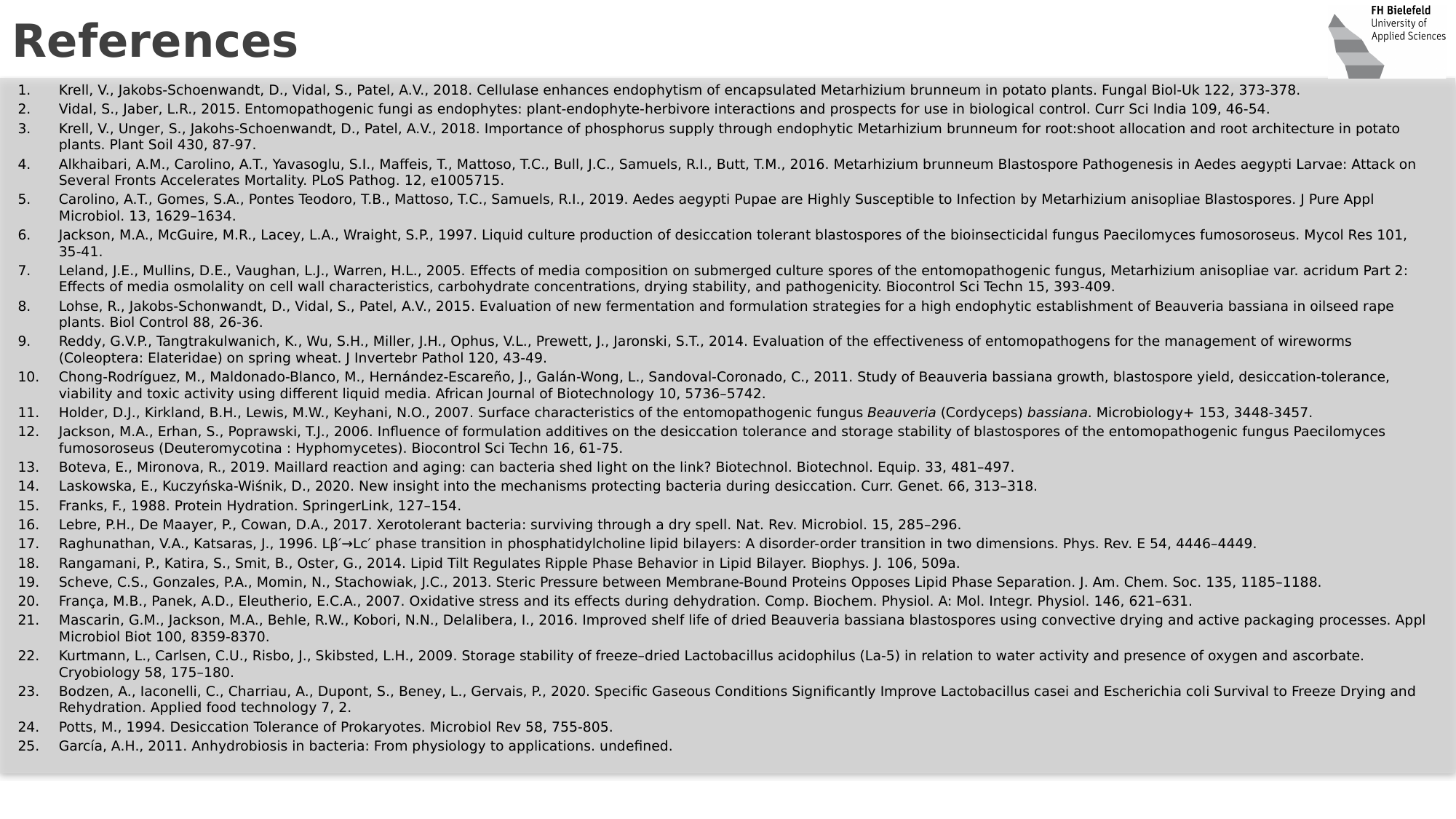

References
Krell, V., Jakobs-Schoenwandt, D., Vidal, S., Patel, A.V., 2018. Cellulase enhances endophytism of encapsulated Metarhizium brunneum in potato plants. Fungal Biol-Uk 122, 373-378.
Vidal, S., Jaber, L.R., 2015. Entomopathogenic fungi as endophytes: plant-endophyte-herbivore interactions and prospects for use in biological control. Curr Sci India 109, 46-54.
Krell, V., Unger, S., Jakohs-Schoenwandt, D., Patel, A.V., 2018. Importance of phosphorus supply through endophytic Metarhizium brunneum for root:shoot allocation and root architecture in potato plants. Plant Soil 430, 87-97.
Alkhaibari, A.M., Carolino, A.T., Yavasoglu, S.I., Maffeis, T., Mattoso, T.C., Bull, J.C., Samuels, R.I., Butt, T.M., 2016. Metarhizium brunneum Blastospore Pathogenesis in Aedes aegypti Larvae: Attack on Several Fronts Accelerates Mortality. PLoS Pathog. 12, e1005715.
Carolino, A.T., Gomes, S.A., Pontes Teodoro, T.B., Mattoso, T.C., Samuels, R.I., 2019. Aedes aegypti Pupae are Highly Susceptible to Infection by Metarhizium anisopliae Blastospores. J Pure Appl Microbiol. 13, 1629–1634.
Jackson, M.A., McGuire, M.R., Lacey, L.A., Wraight, S.P., 1997. Liquid culture production of desiccation tolerant blastospores of the bioinsecticidal fungus Paecilomyces fumosoroseus. Mycol Res 101, 35-41.
Leland, J.E., Mullins, D.E., Vaughan, L.J., Warren, H.L., 2005. Effects of media composition on submerged culture spores of the entomopathogenic fungus, Metarhizium anisopliae var. acridum Part 2: Effects of media osmolality on cell wall characteristics, carbohydrate concentrations, drying stability, and pathogenicity. Biocontrol Sci Techn 15, 393-409.
Lohse, R., Jakobs-Schonwandt, D., Vidal, S., Patel, A.V., 2015. Evaluation of new fermentation and formulation strategies for a high endophytic establishment of Beauveria bassiana in oilseed rape plants. Biol Control 88, 26-36.
Reddy, G.V.P., Tangtrakulwanich, K., Wu, S.H., Miller, J.H., Ophus, V.L., Prewett, J., Jaronski, S.T., 2014. Evaluation of the effectiveness of entomopathogens for the management of wireworms (Coleoptera: Elateridae) on spring wheat. J Invertebr Pathol 120, 43-49.
Chong-Rodríguez, M., Maldonado-Blanco, M., Hernández-Escareño, J., Galán-Wong, L., Sandoval-Coronado, C., 2011. Study of Beauveria bassiana growth, blastospore yield, desiccation-tolerance, viability and toxic activity using different liquid media. African Journal of Biotechnology 10, 5736–5742.
Holder, D.J., Kirkland, B.H., Lewis, M.W., Keyhani, N.O., 2007. Surface characteristics of the entomopathogenic fungus Beauveria (Cordyceps) bassiana. Microbiology+ 153, 3448-3457.
Jackson, M.A., Erhan, S., Poprawski, T.J., 2006. Influence of formulation additives on the desiccation tolerance and storage stability of blastospores of the entomopathogenic fungus Paecilomyces fumosoroseus (Deuteromycotina : Hyphomycetes). Biocontrol Sci Techn 16, 61-75.
Boteva, E., Mironova, R., 2019. Maillard reaction and aging: can bacteria shed light on the link? Biotechnol. Biotechnol. Equip. 33, 481–497.
Laskowska, E., Kuczyńska-Wiśnik, D., 2020. New insight into the mechanisms protecting bacteria during desiccation. Curr. Genet. 66, 313–318.
Franks, F., 1988. Protein Hydration. SpringerLink, 127–154.
Lebre, P.H., De Maayer, P., Cowan, D.A., 2017. Xerotolerant bacteria: surviving through a dry spell. Nat. Rev. Microbiol. 15, 285–296.
Raghunathan, V.A., Katsaras, J., 1996. Lβ′→Lc′ phase transition in phosphatidylcholine lipid bilayers: A disorder-order transition in two dimensions. Phys. Rev. E 54, 4446–4449.
Rangamani, P., Katira, S., Smit, B., Oster, G., 2014. Lipid Tilt Regulates Ripple Phase Behavior in Lipid Bilayer. Biophys. J. 106, 509a.
Scheve, C.S., Gonzales, P.A., Momin, N., Stachowiak, J.C., 2013. Steric Pressure between Membrane-Bound Proteins Opposes Lipid Phase Separation. J. Am. Chem. Soc. 135, 1185–1188.
França, M.B., Panek, A.D., Eleutherio, E.C.A., 2007. Oxidative stress and its effects during dehydration. Comp. Biochem. Physiol. A: Mol. Integr. Physiol. 146, 621–631.
Mascarin, G.M., Jackson, M.A., Behle, R.W., Kobori, N.N., Delalibera, I., 2016. Improved shelf life of dried Beauveria bassiana blastospores using convective drying and active packaging processes. Appl Microbiol Biot 100, 8359-8370.
Kurtmann, L., Carlsen, C.U., Risbo, J., Skibsted, L.H., 2009. Storage stability of freeze–dried Lactobacillus acidophilus (La-5) in relation to water activity and presence of oxygen and ascorbate. Cryobiology 58, 175–180.
Bodzen, A., Iaconelli, C., Charriau, A., Dupont, S., Beney, L., Gervais, P., 2020. Specific Gaseous Conditions Significantly Improve Lactobacillus casei and Escherichia coli Survival to Freeze Drying and Rehydration. Applied food technology 7, 2.
Potts, M., 1994. Desiccation Tolerance of Prokaryotes. Microbiol Rev 58, 755-805.
García, A.H., 2011. Anhydrobiosis in bacteria: From physiology to applications. undefined.